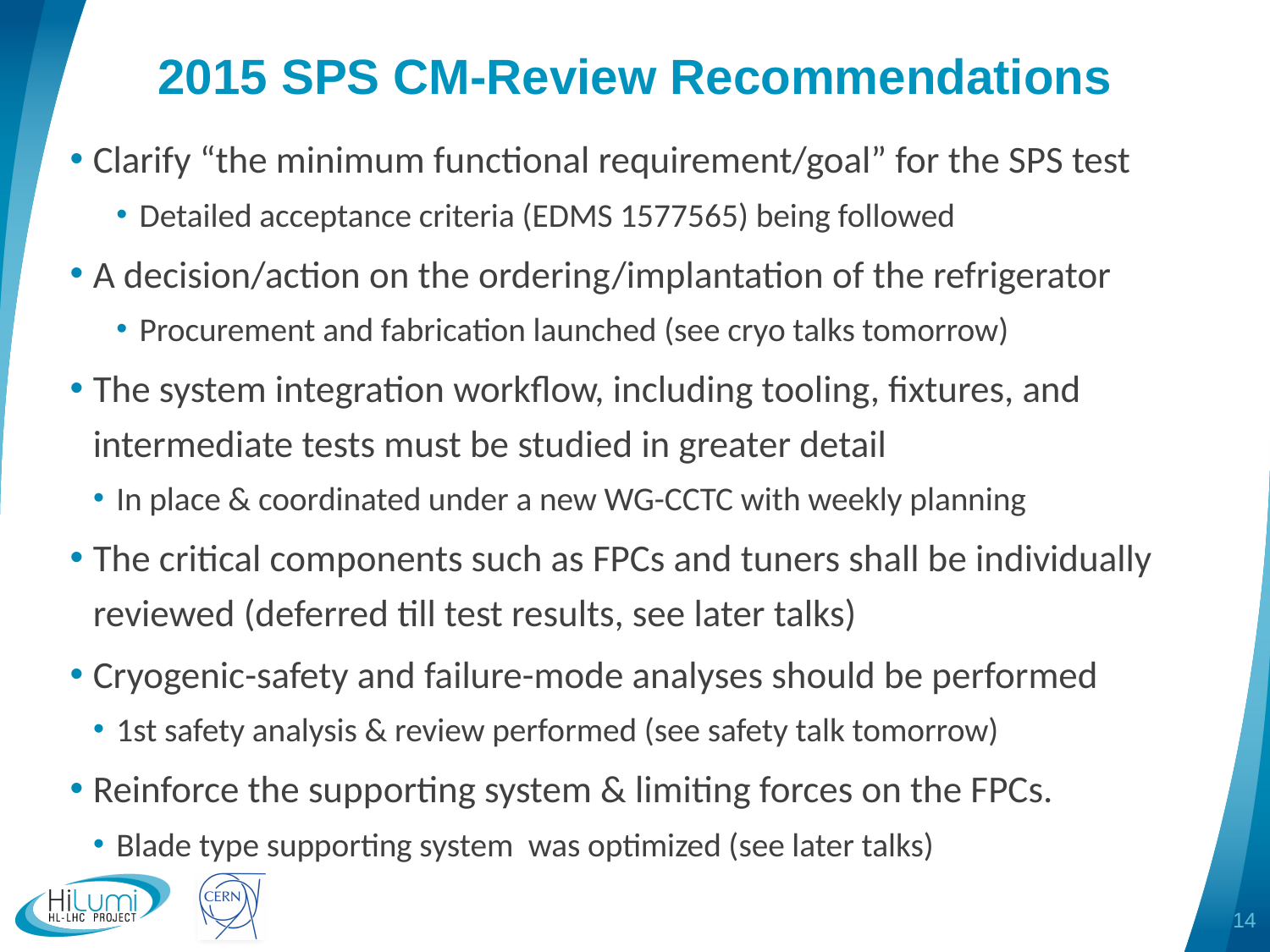

# 2015 SPS CM-Review Recommendations
Clarify “the minimum functional requirement/goal” for the SPS test
Detailed acceptance criteria (EDMS 1577565) being followed
A decision/action on the ordering/implantation of the refrigerator
Procurement and fabrication launched (see cryo talks tomorrow)
The system integration workflow, including tooling, fixtures, and intermediate tests must be studied in greater detail
In place & coordinated under a new WG-CCTC with weekly planning
The critical components such as FPCs and tuners shall be individually reviewed (deferred till test results, see later talks)
Cryogenic-safety and failure-mode analyses should be performed
1st safety analysis & review performed (see safety talk tomorrow)
Reinforce the supporting system & limiting forces on the FPCs.
Blade type supporting system  was optimized (see later talks)

14